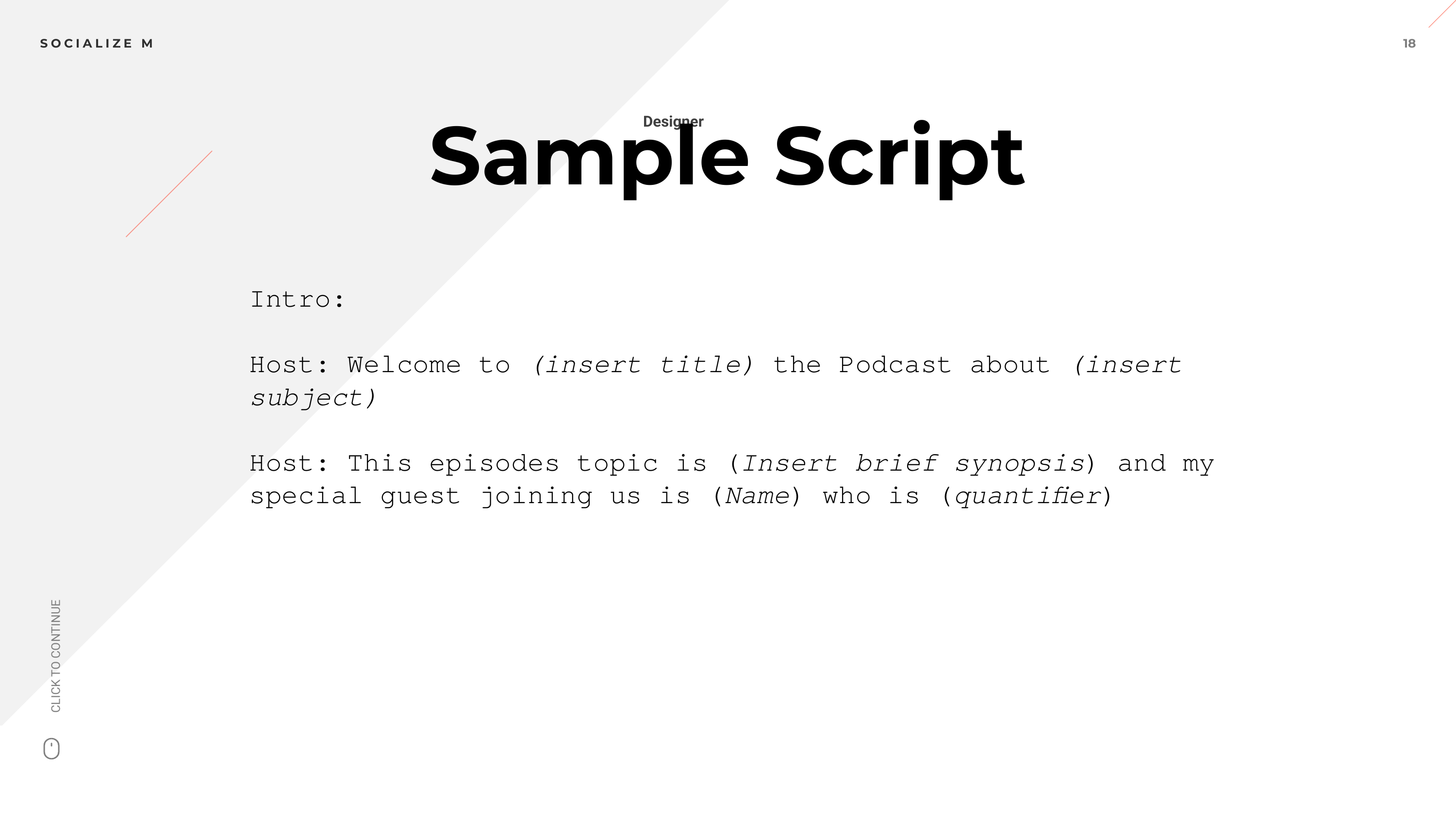

18
Designer
Sample Script
Intro:

Host: Welcome to (insert title) the Podcast about (insert subject)

Host: This episodes topic is (Insert brief synopsis) and my special guest joining us is (Name) who is (quantifier)

CLICK TO CONTINUE